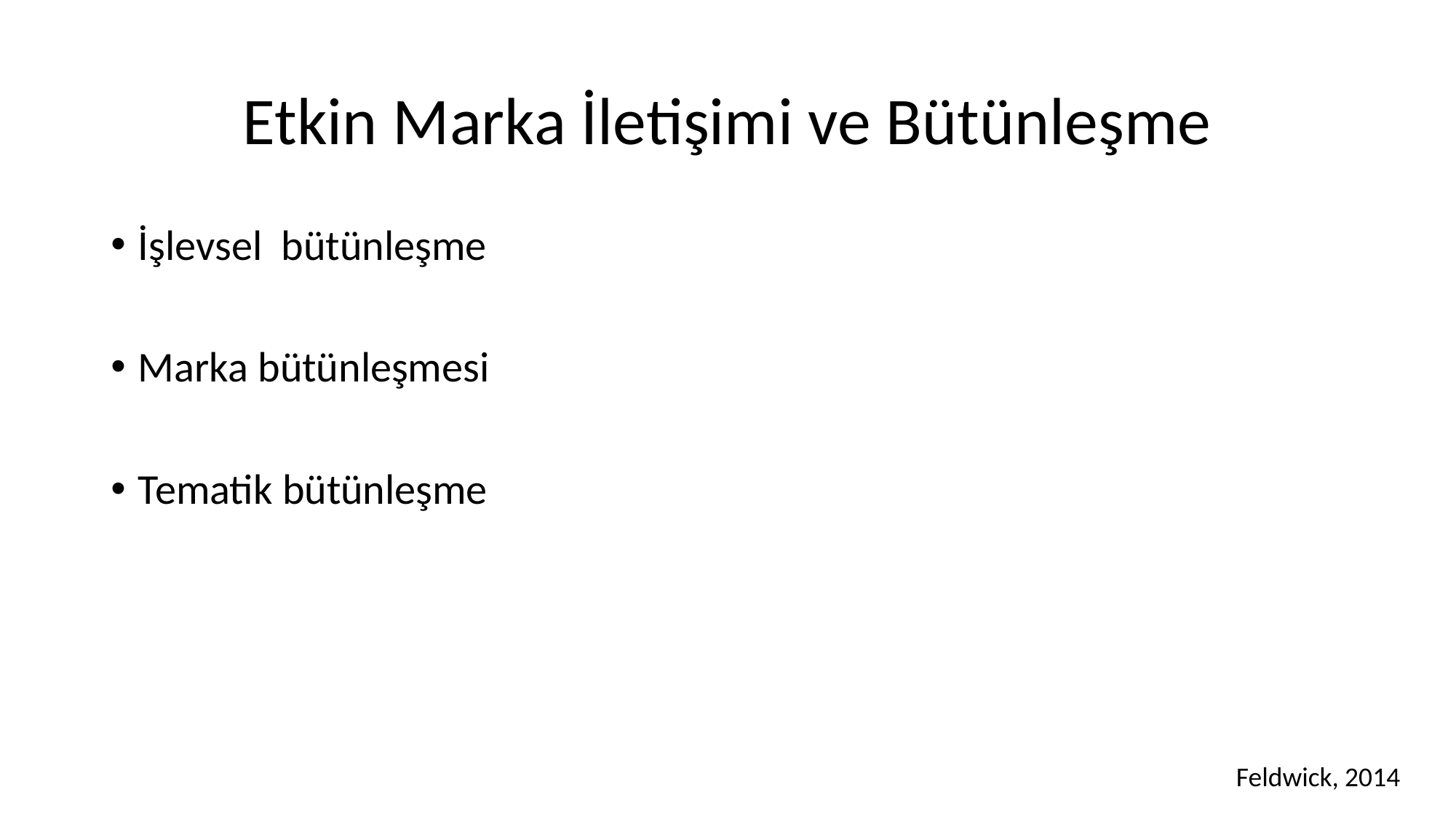

# Etkin Marka İletişimi ve Bütünleşme
İşlevsel  bütünleşme

Marka bütünleşmesi

Tematik bütünleşme
Feldwick, 2014